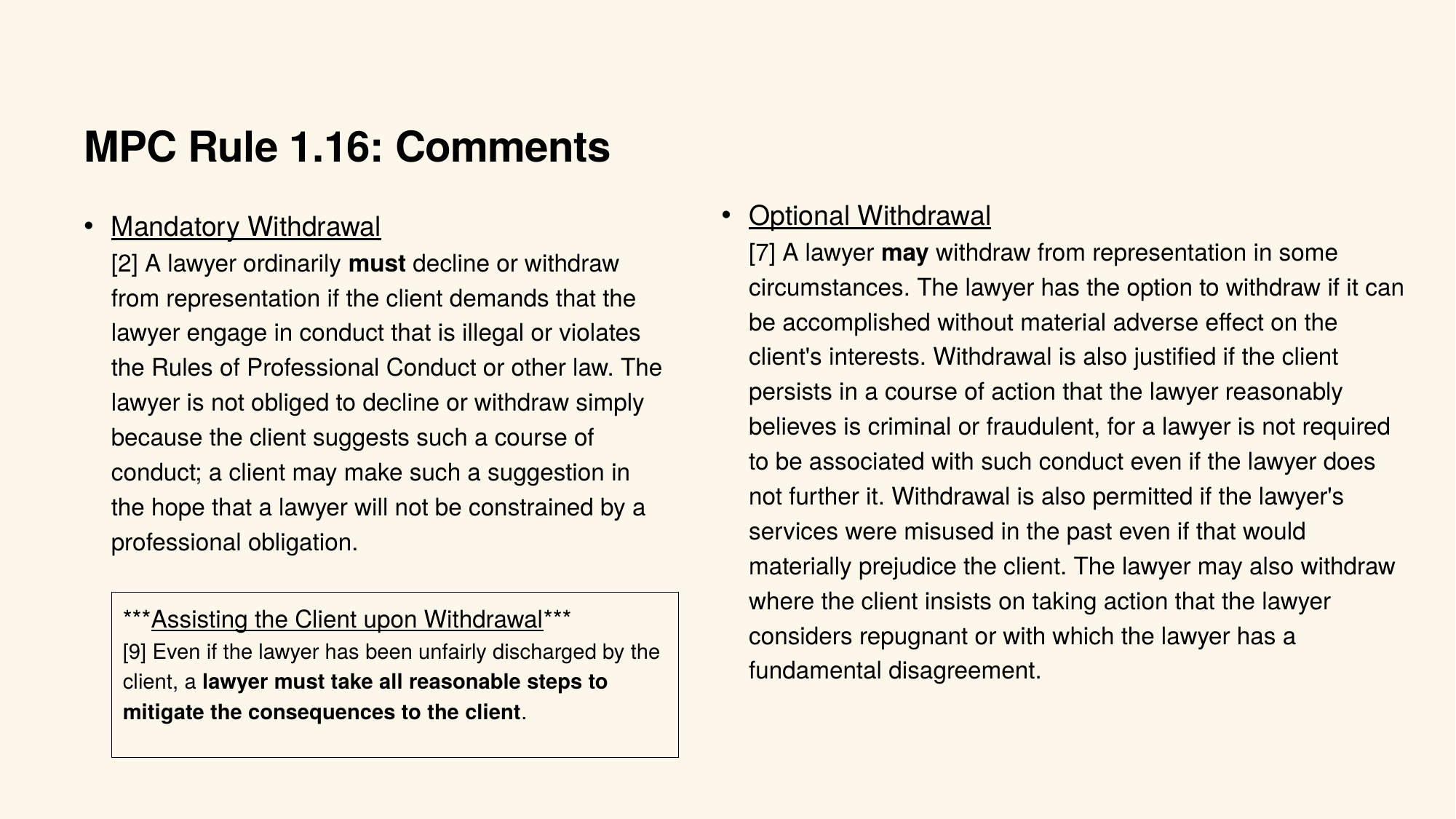

# MPC Rule 1.16: Comments
Optional Withdrawal
[7] A lawyer may withdraw from representation in some circumstances. The lawyer has the option to withdraw if it can be accomplished without material adverse effect on the client's interests. Withdrawal is also justified if the client persists in a course of action that the lawyer reasonably believes is criminal or fraudulent, for a lawyer is not required to be associated with such conduct even if the lawyer does not further it. Withdrawal is also permitted if the lawyer's services were misused in the past even if that would materially prejudice the client. The lawyer may also withdraw where the client insists on taking action that the lawyer considers repugnant or with which the lawyer has a fundamental disagreement.

Mandatory Withdrawal
[2] A lawyer ordinarily must decline or withdraw from representation if the client demands that the lawyer engage in conduct that is illegal or violates the Rules of Professional Conduct or other law. The lawyer is not obliged to decline or withdraw simply because the client suggests such a course of conduct; a client may make such a suggestion in the hope that a lawyer will not be constrained by a professional obligation.

***Assisting the Client upon Withdrawal***
[9] Even if the lawyer has been unfairly discharged by the client, a lawyer must take all reasonable steps to mitigate the consequences to the client.